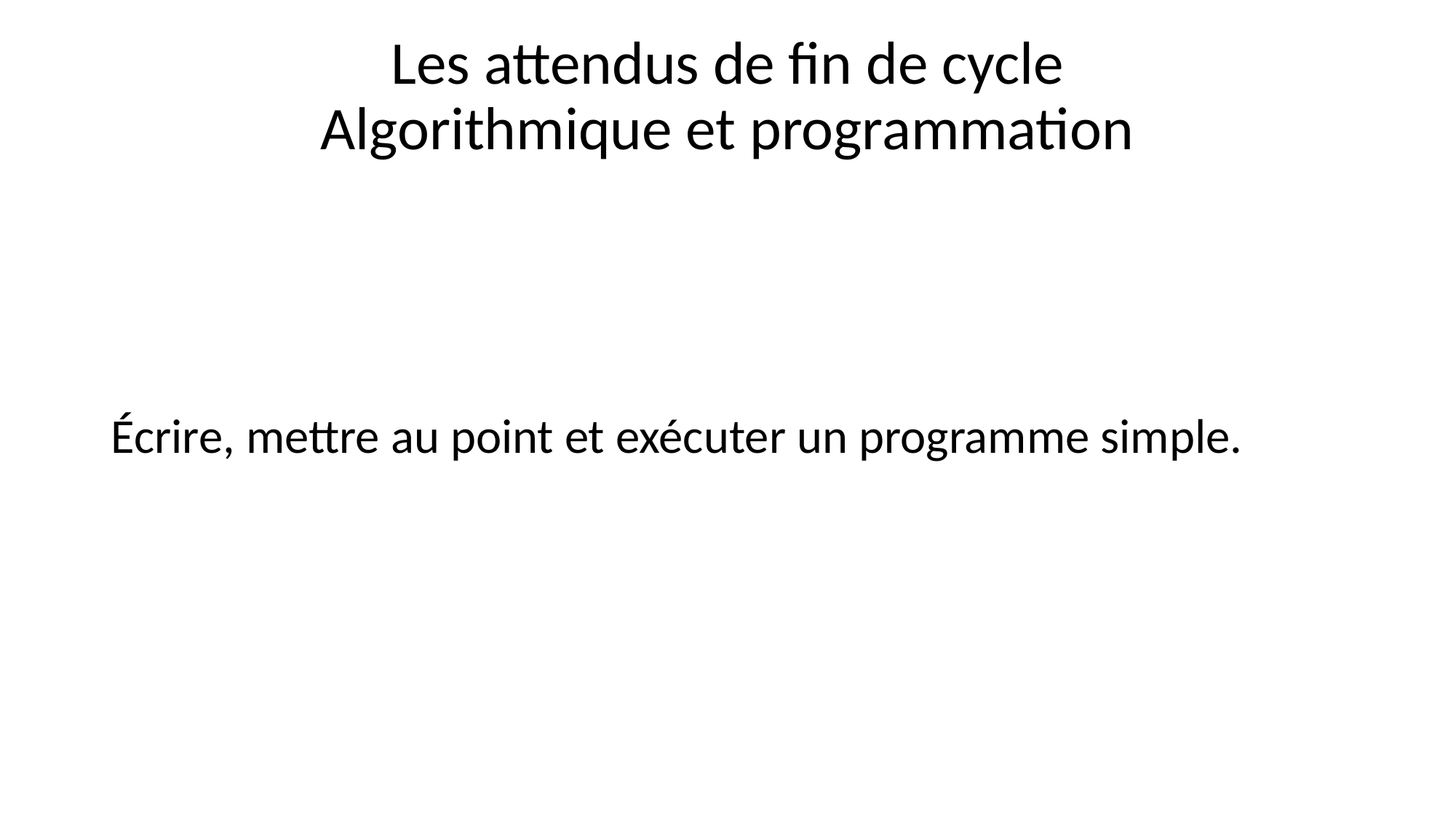

# Les attendus de fin de cycle Algorithmique et programmation

Écrire, mettre au point et exécuter un programme simple.